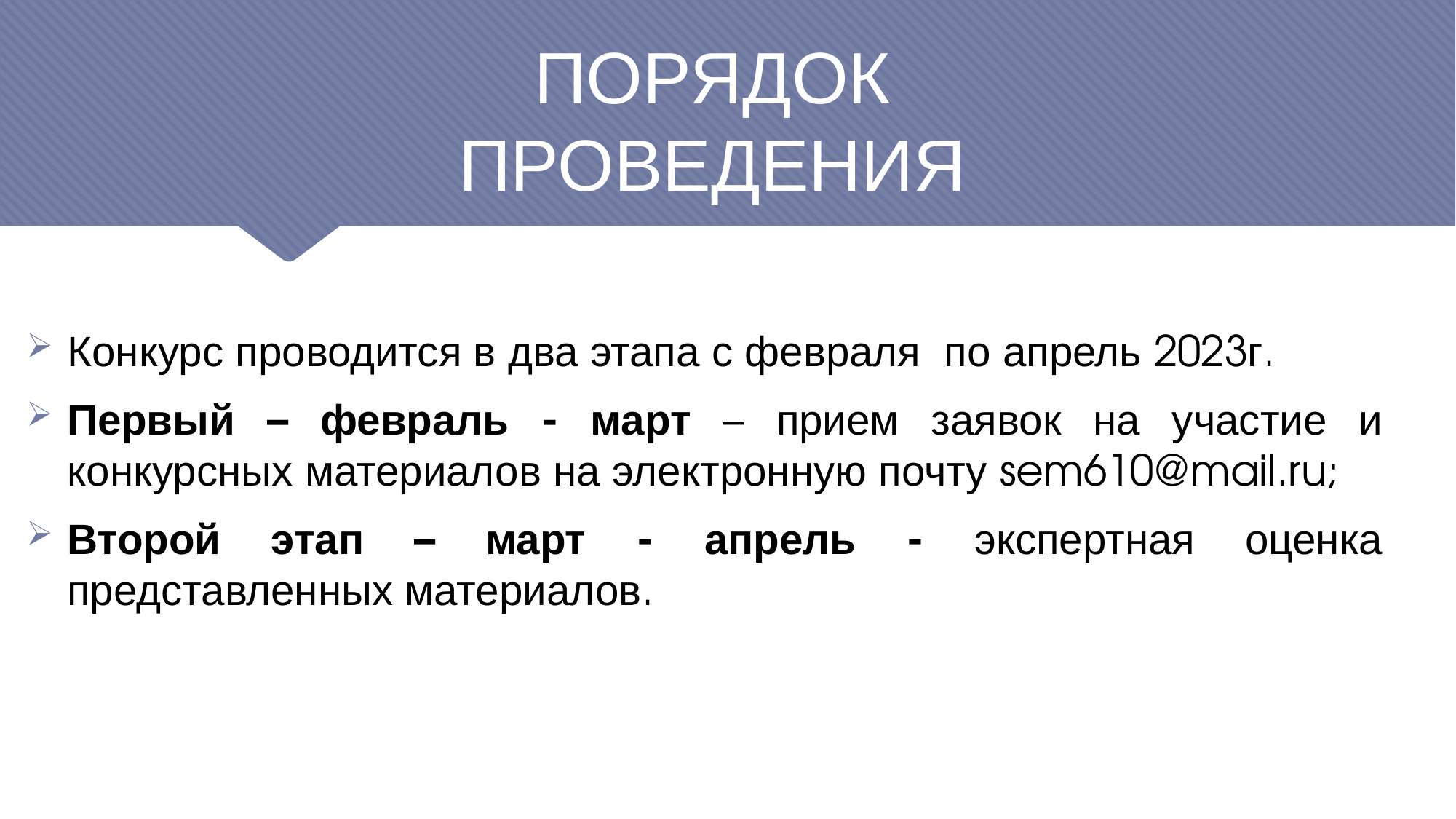

# ПОРЯДОК ПРОВЕДЕНИЯ
Конкурс проводится в два этапа с февраля  по апрель 2023г.
Первый – февраль - март – прием заявок на участие и конкурсных материалов на электронную почту sem610@mail.ru;
Второй этап – март - апрель - экспертная оценка представленных материалов.